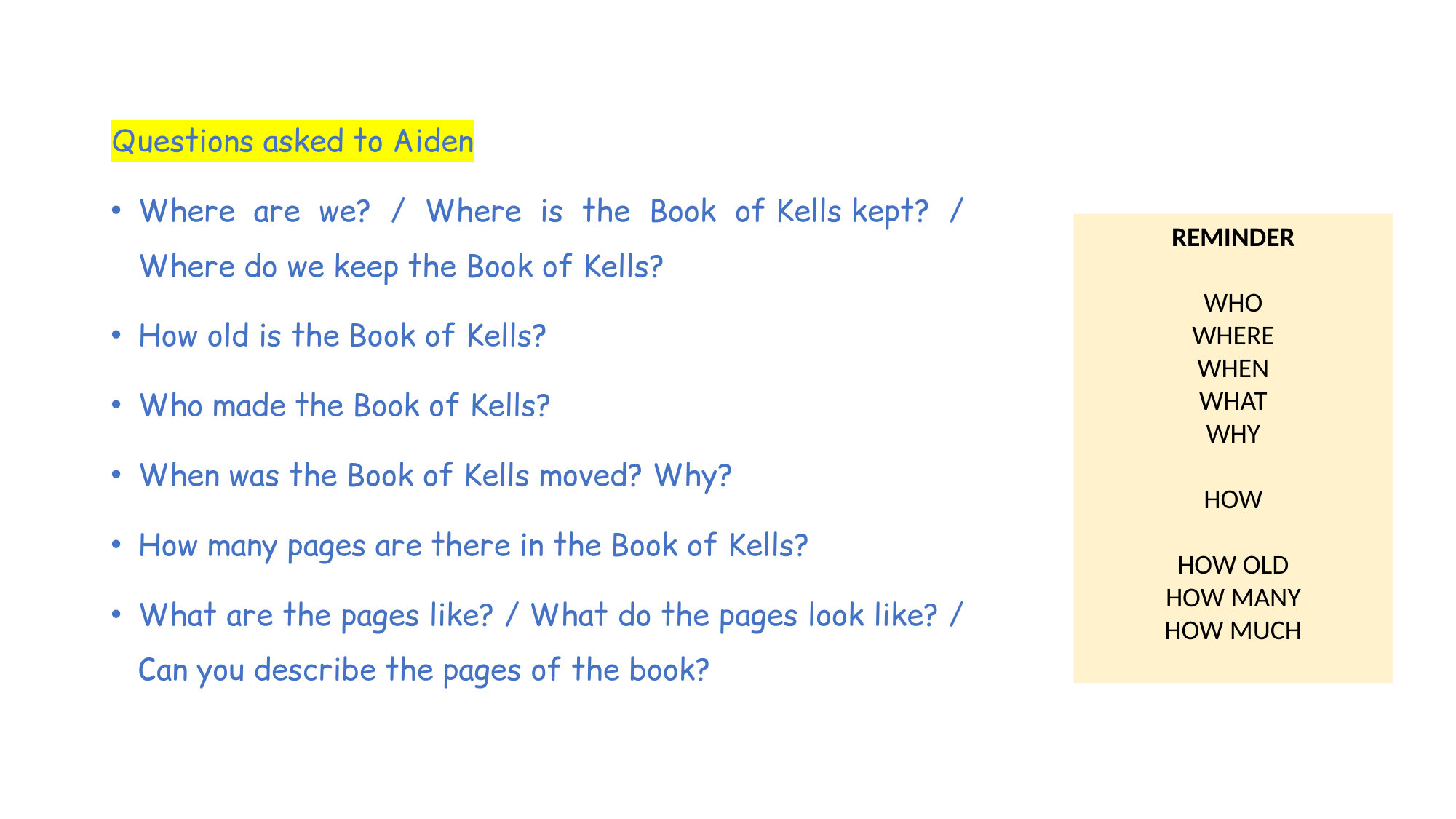

Questions asked to Aiden
Where are we? / Where is the Book of Kells kept? / Where do we keep the Book of Kells?
How old is the Book of Kells?
Who made the Book of Kells?
When was the Book of Kells moved? Why?
How many pages are there in the Book of Kells?
What are the pages like? / What do the pages look like? / Can you describe the pages of the book?
REMINDER

WHO
WHERE
WHEN
WHAT
WHY

HOW

HOW OLD
HOW MANY
HOW MUCH